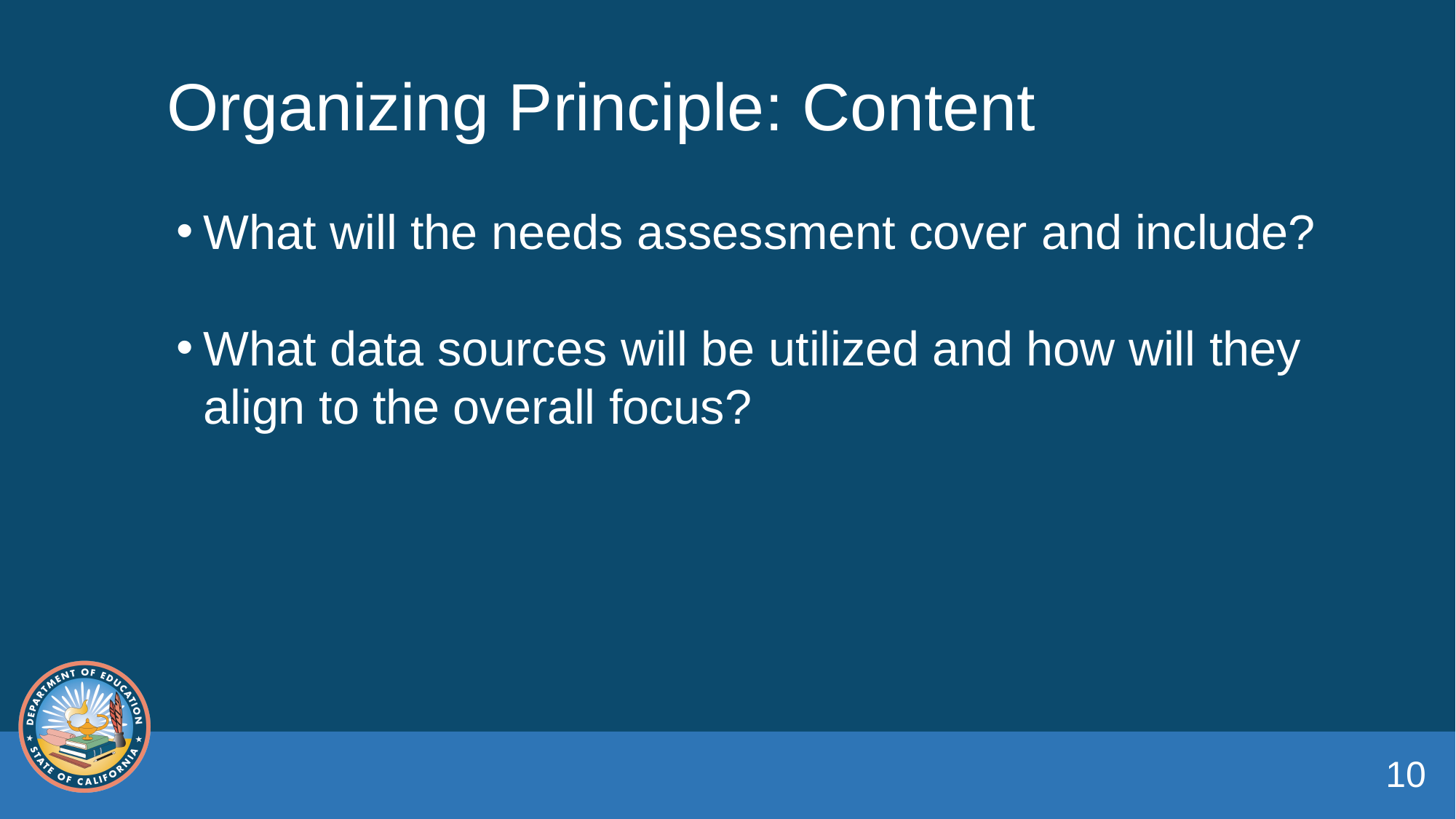

# Organizing Principle: Content
What will the needs assessment cover and include?

What data sources will be utilized and how will they align to the overall focus?

10